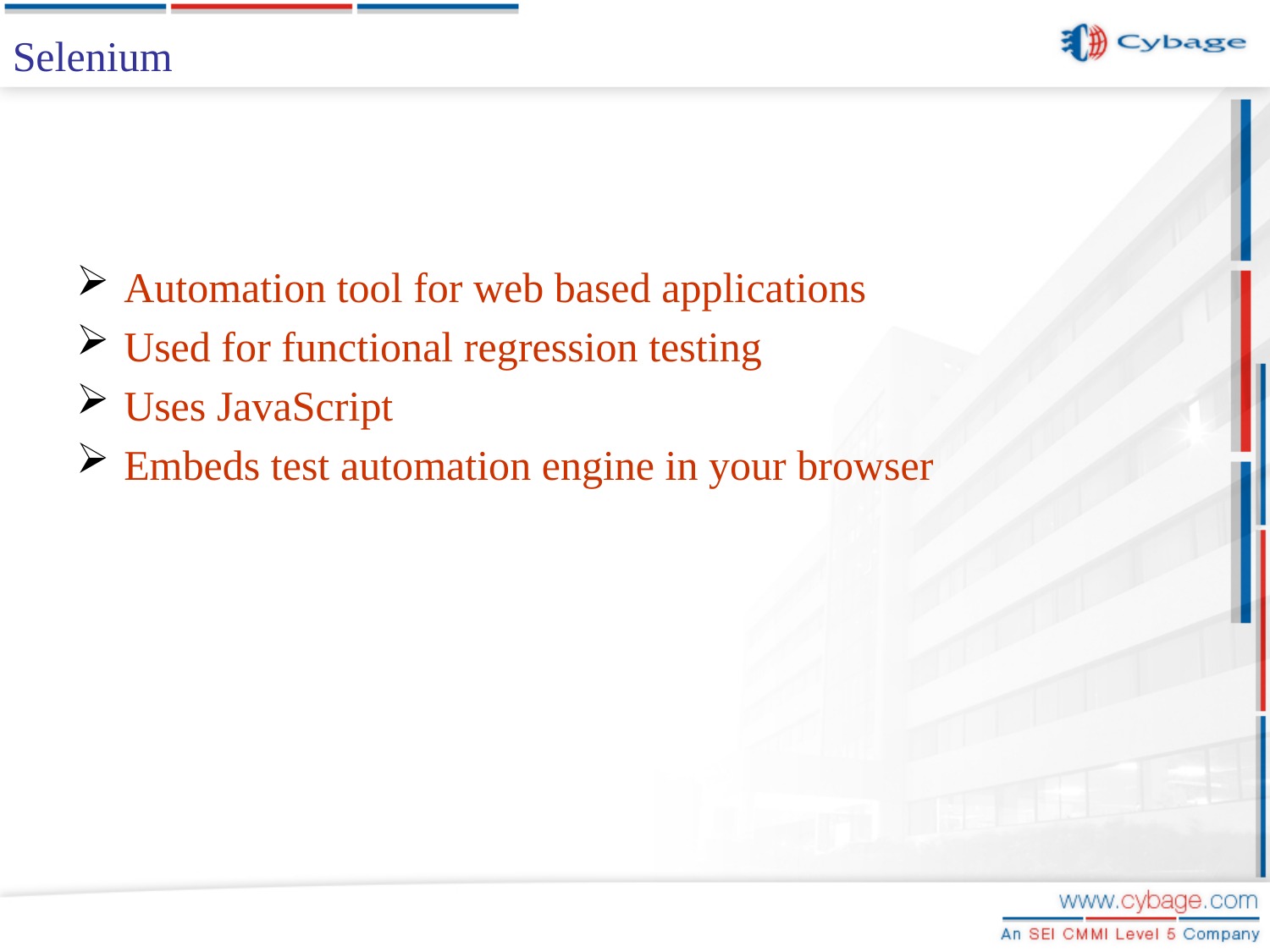

Selenium
#
Automation tool for web based applications
Used for functional regression testing
Uses JavaScript
Embeds test automation engine in your browser